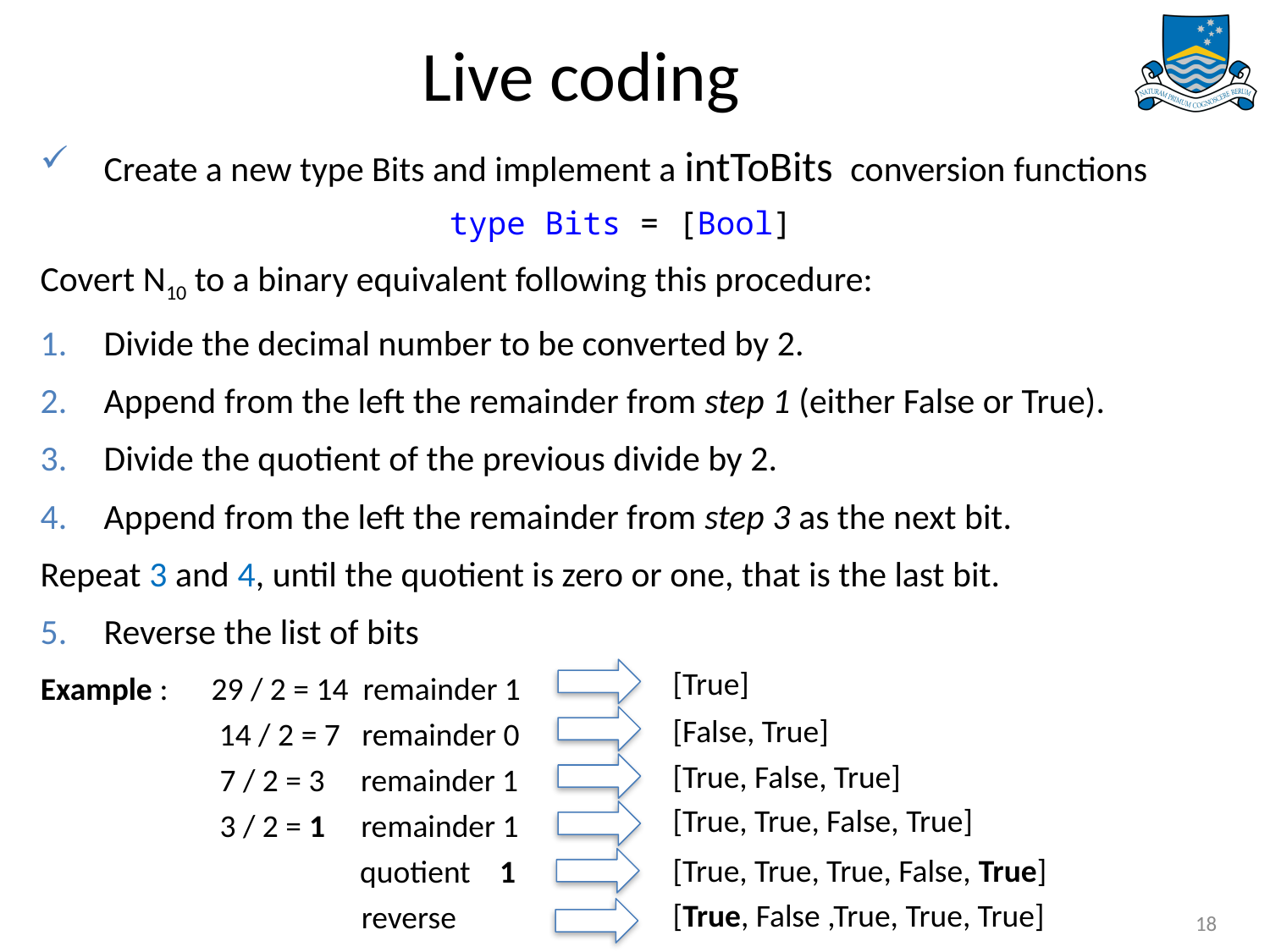

# Live coding
Create a new type Bits and implement a intToBits  conversion functions

Covert N10 to a binary equivalent following this procedure:
Divide the decimal number to be converted by 2.
Append from the left the remainder from step 1 (either False or True).
Divide the quotient of the previous divide by 2.
Append from the left the remainder from step 3 as the next bit.
Repeat 3 and 4, until the quotient is zero or one, that is the last bit.
Reverse the list of bits

type Bits = [Bool]
Example :      29 / 2 = 14  remainder 1
14 / 2 = 7   remainder 0
7 / 2 = 3     remainder 1
3 / 2 = 1     remainder 1
                   quotient    1
           reverse
[True]

[False, True]

[True, False, True]

[True, True, False, True]

[True, True, True, False, True]

[True, False ,True, True, True]
18